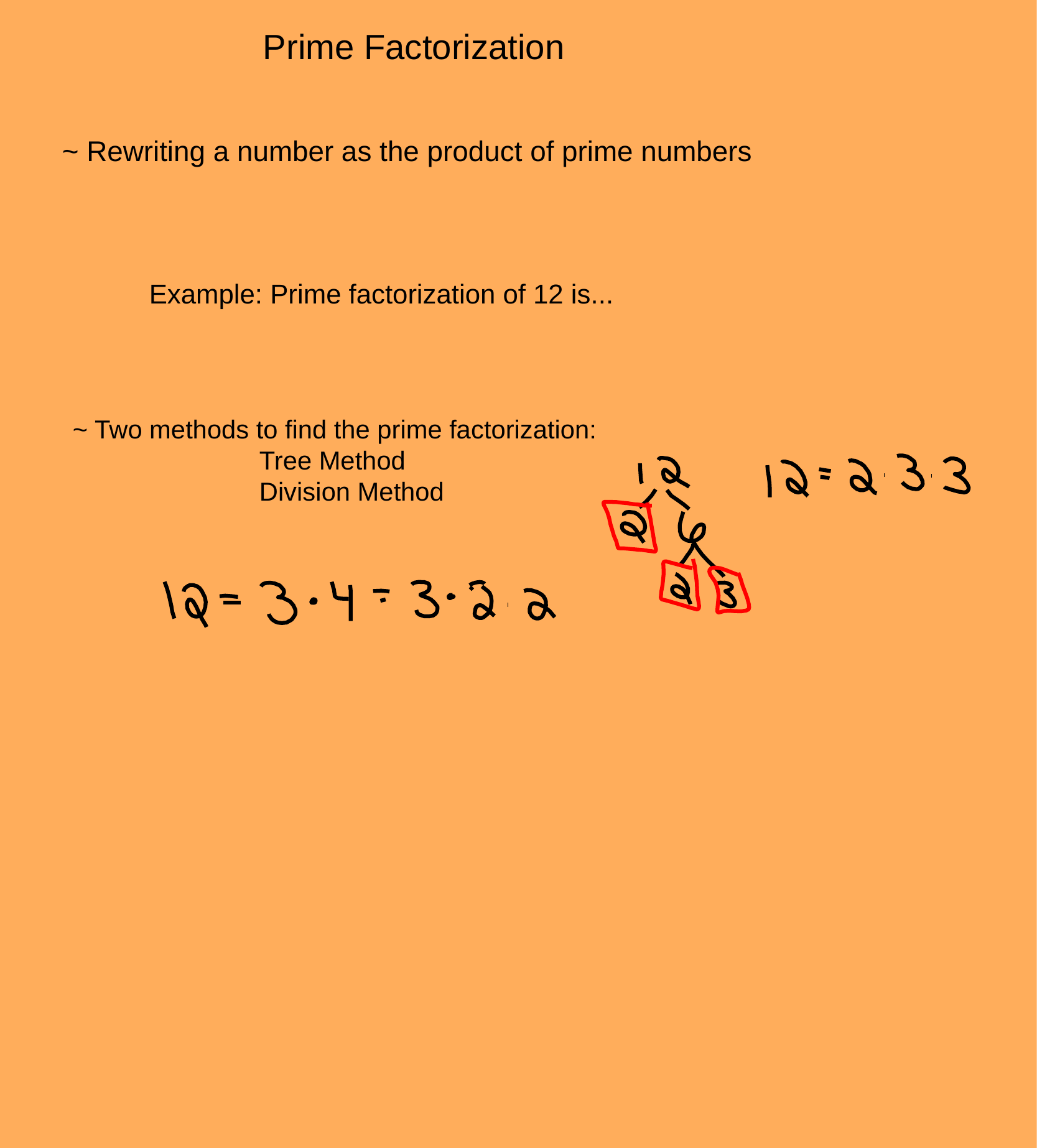

Prime Factorization
~ Rewriting a number as the product of prime numbers
Example: Prime factorization of 12 is...
~ Two methods to find the prime factorization:
		Tree Method
		Division Method